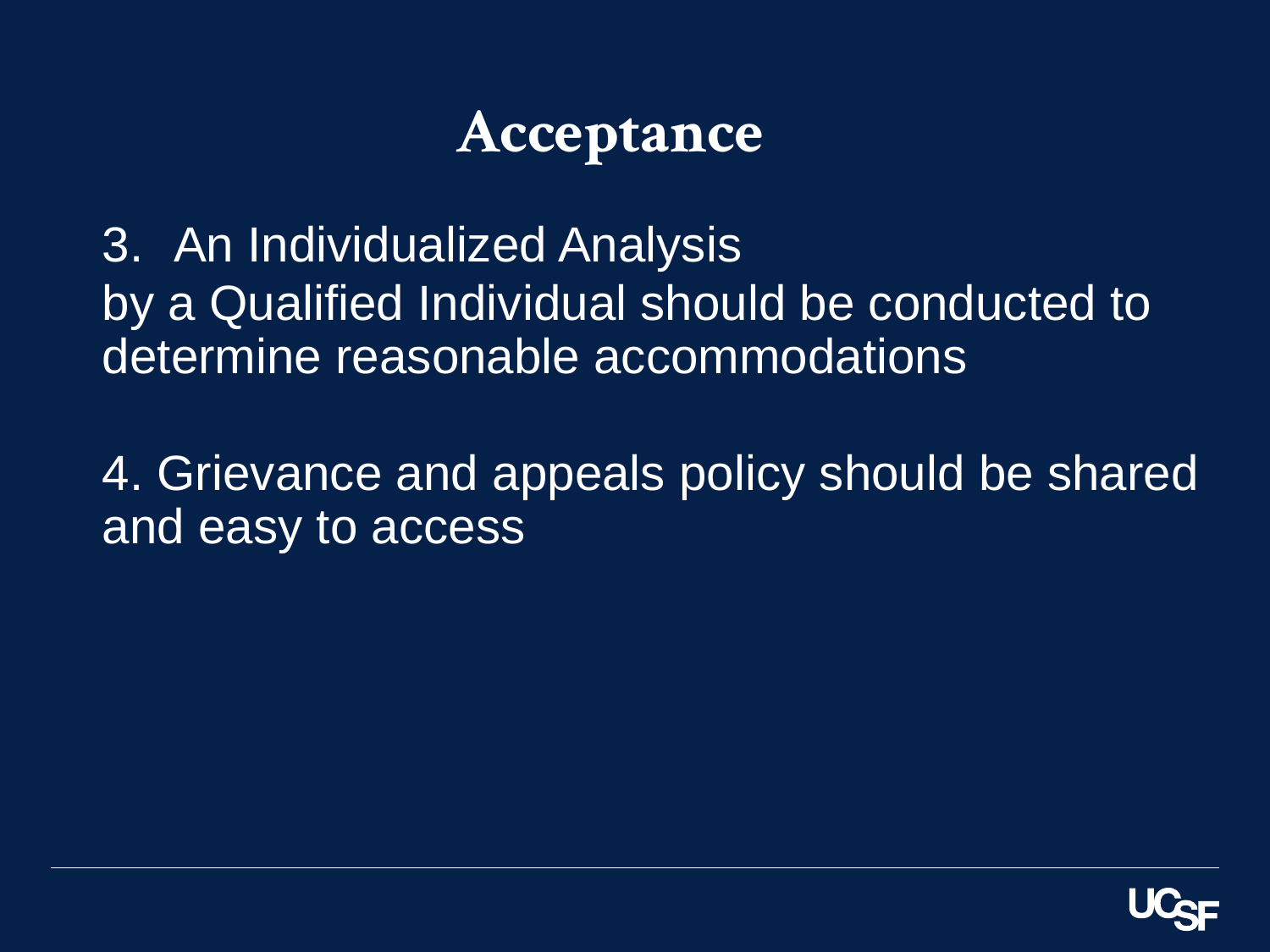

# Acceptance
An Individualized Analysis
by a Qualified Individual should be conducted to determine reasonable accommodations

4. Grievance and appeals policy should be shared and easy to access